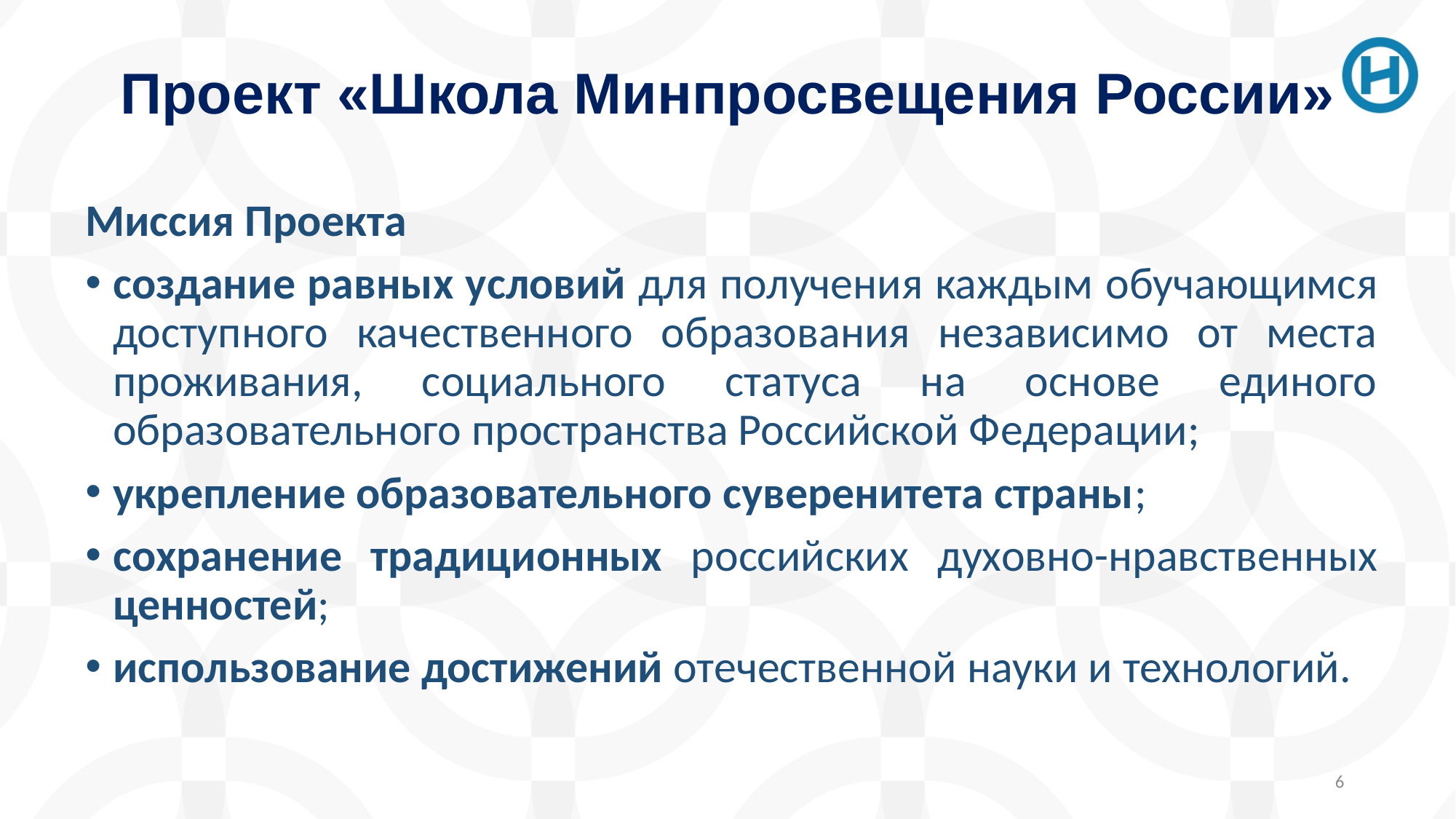

# Проект «Школа Минпросвещения России»

Миссия Проекта
создание равных условий для получения каждым обучающимся доступного качественного образования независимо от места проживания, социального статуса на основе единого образовательного пространства Российской Федерации;
укрепление образовательного суверенитета страны;
сохранение традиционных российских духовно-нравственных ценностей;
использование достижений отечественной науки и технологий.

6